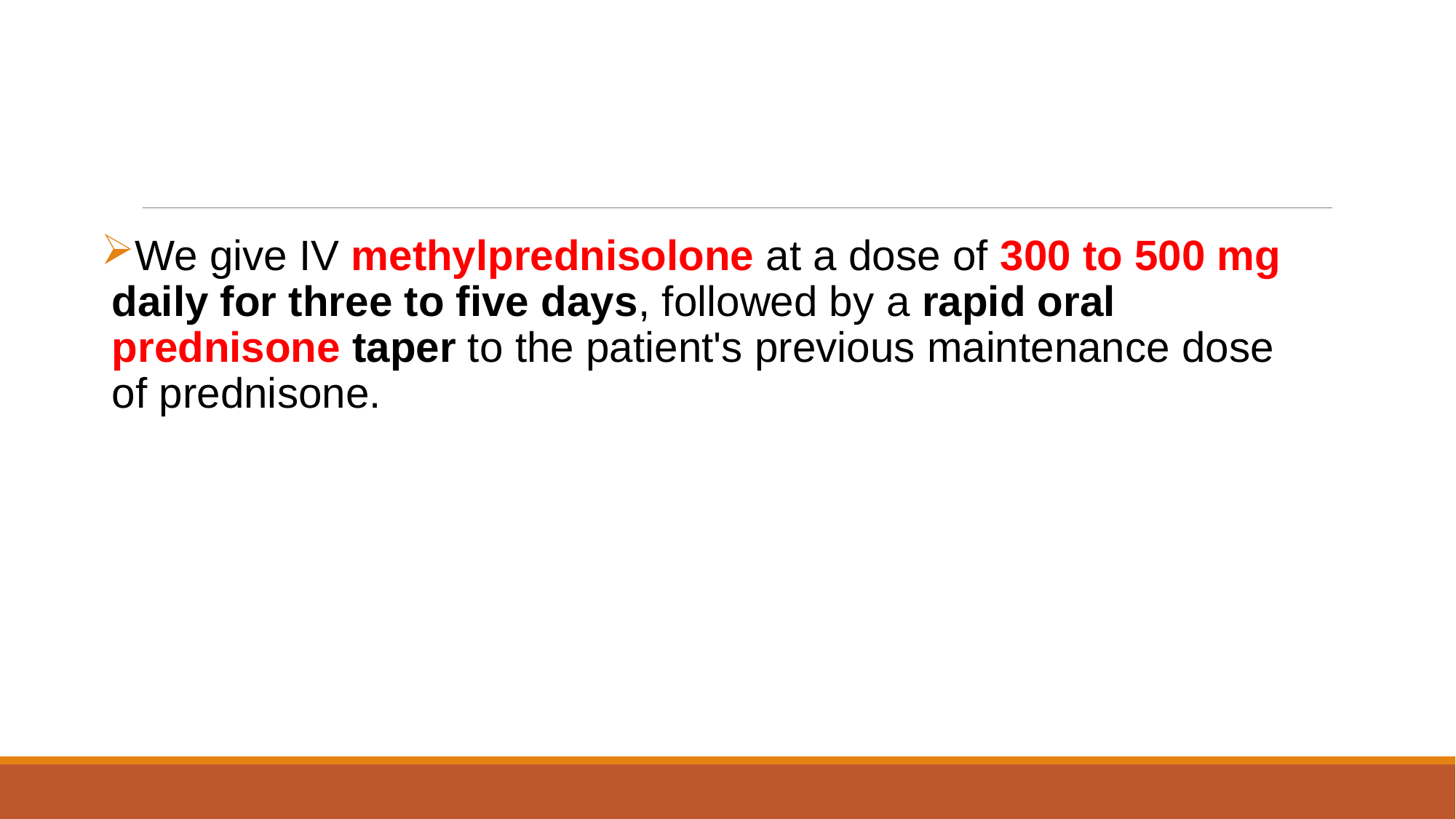

#
We give IV methylprednisolone at a dose of 300 to 500 mg daily for three to five days, followed by a rapid oral prednisone taper to the patient's previous maintenance dose of prednisone.